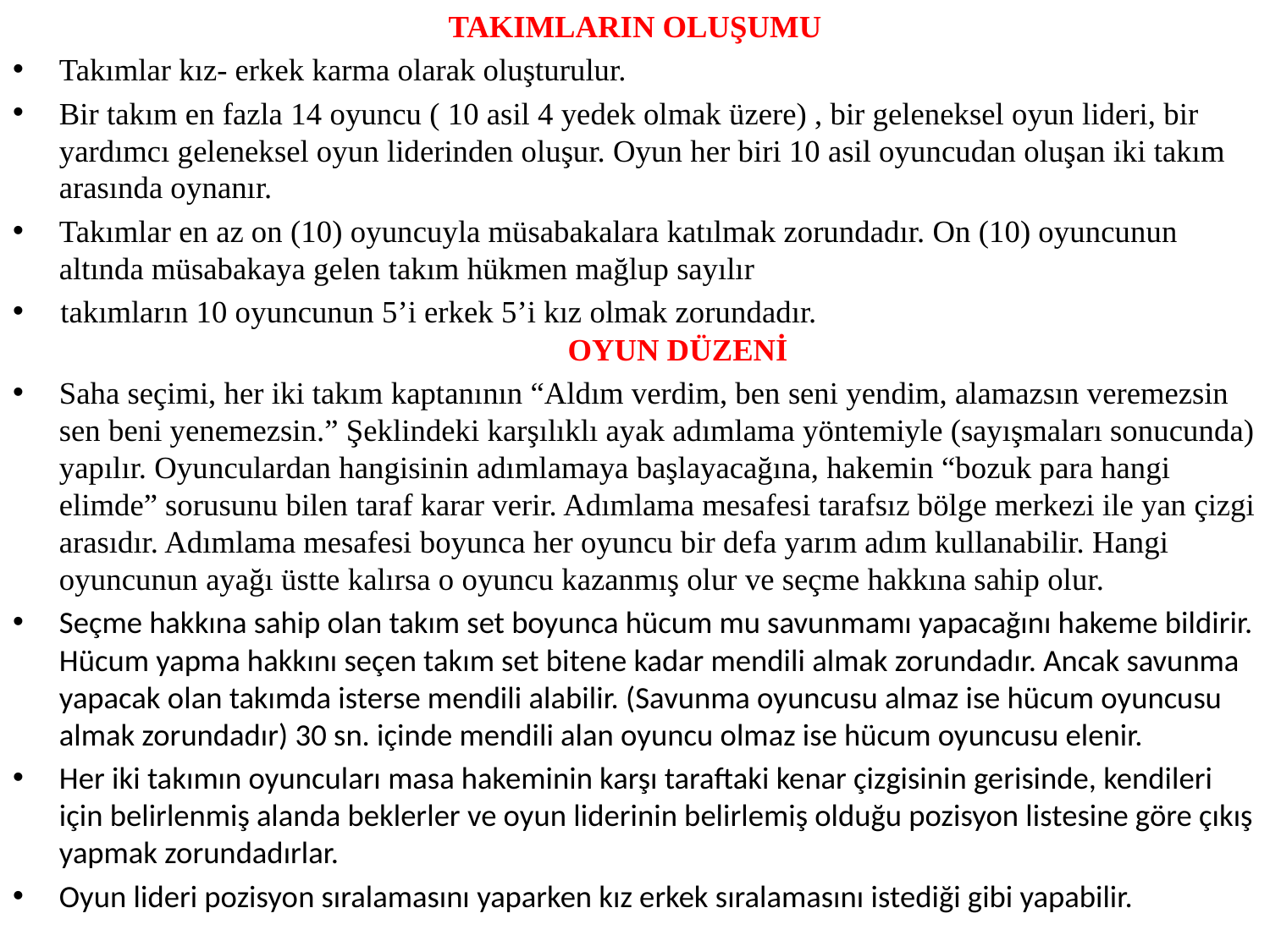

TAKIMLARIN OLUŞUMU
Takımlar kız- erkek karma olarak oluşturulur.
Bir takım en fazla 14 oyuncu ( 10 asil 4 yedek olmak üzere) , bir geleneksel oyun lideri, bir yardımcı geleneksel oyun liderinden oluşur. Oyun her biri 10 asil oyuncudan oluşan iki takım arasında oynanır.
Takımlar en az on (10) oyuncuyla müsabakalara katılmak zorundadır. On (10) oyuncunun altında müsabakaya gelen takım hükmen mağlup sayılır
takımların 10 oyuncunun 5’i erkek 5’i kız olmak zorundadır.                                                              OYUN DÜZENİ
Saha seçimi, her iki takım kaptanının “Aldım verdim, ben seni yendim, alamazsın veremezsin sen beni yenemezsin.” Şeklindeki karşılıklı ayak adımlama yöntemiyle (sayışmaları sonucunda) yapılır. Oyunculardan hangisinin adımlamaya başlayacağına, hakemin “bozuk para hangi elimde” sorusunu bilen taraf karar verir. Adımlama mesafesi tarafsız bölge merkezi ile yan çizgi arasıdır. Adımlama mesafesi boyunca her oyuncu bir defa yarım adım kullanabilir. Hangi oyuncunun ayağı üstte kalırsa o oyuncu kazanmış olur ve seçme hakkına sahip olur.
Seçme hakkına sahip olan takım set boyunca hücum mu savunmamı yapacağını hakeme bildirir. Hücum yapma hakkını seçen takım set bitene kadar mendili almak zorundadır. Ancak savunma yapacak olan takımda isterse mendili alabilir. (Savunma oyuncusu almaz ise hücum oyuncusu almak zorundadır) 30 sn. içinde mendili alan oyuncu olmaz ise hücum oyuncusu elenir.
Her iki takımın oyuncuları masa hakeminin karşı taraftaki kenar çizgisinin gerisinde, kendileri için belirlenmiş alanda beklerler ve oyun liderinin belirlemiş olduğu pozisyon listesine göre çıkış yapmak zorundadırlar.
Oyun lideri pozisyon sıralamasını yaparken kız erkek sıralamasını istediği gibi yapabilir.